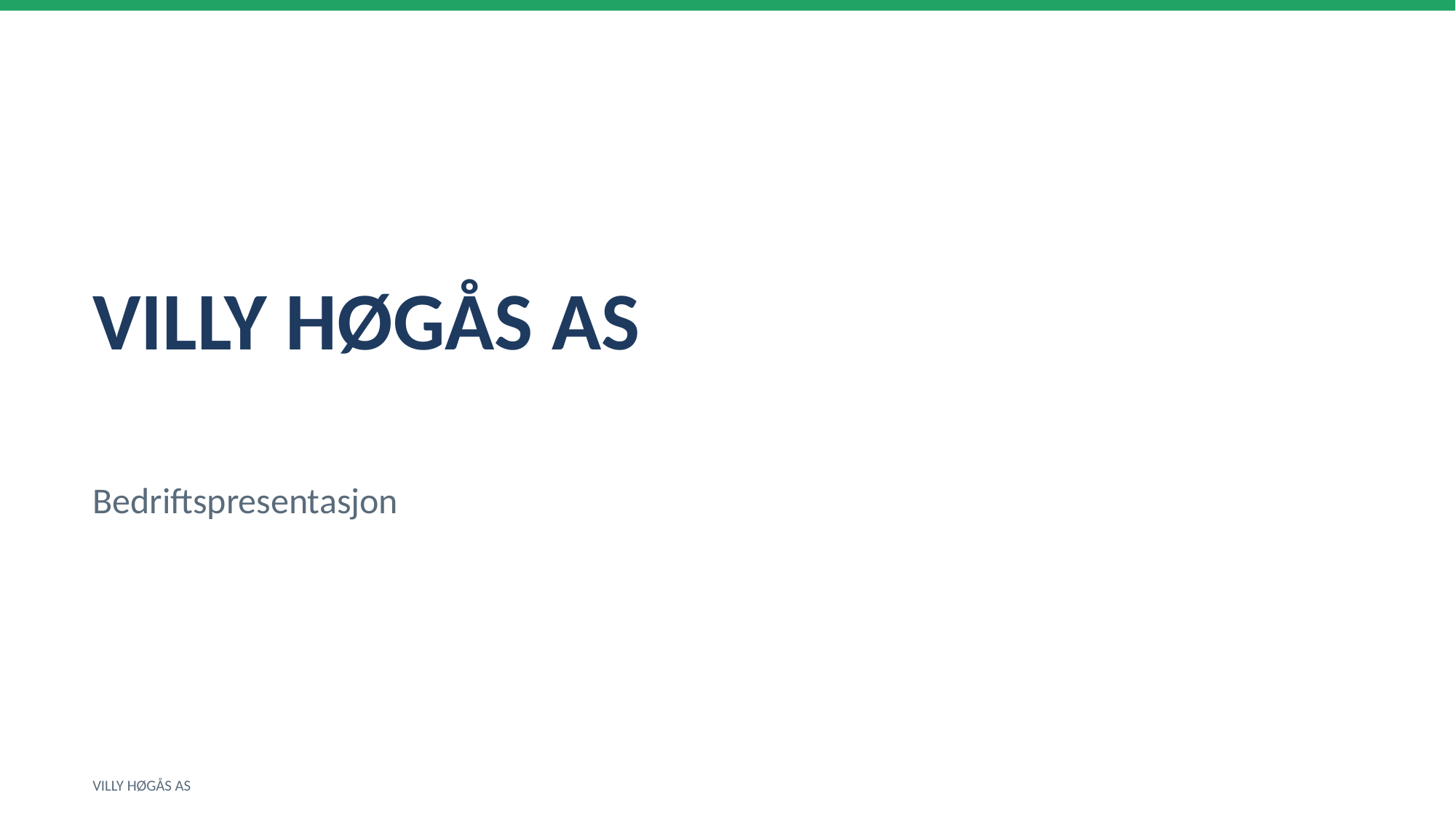

VILLY HØGÅS AS
Bedriftspresentasjon
VILLY HØGÅS AS